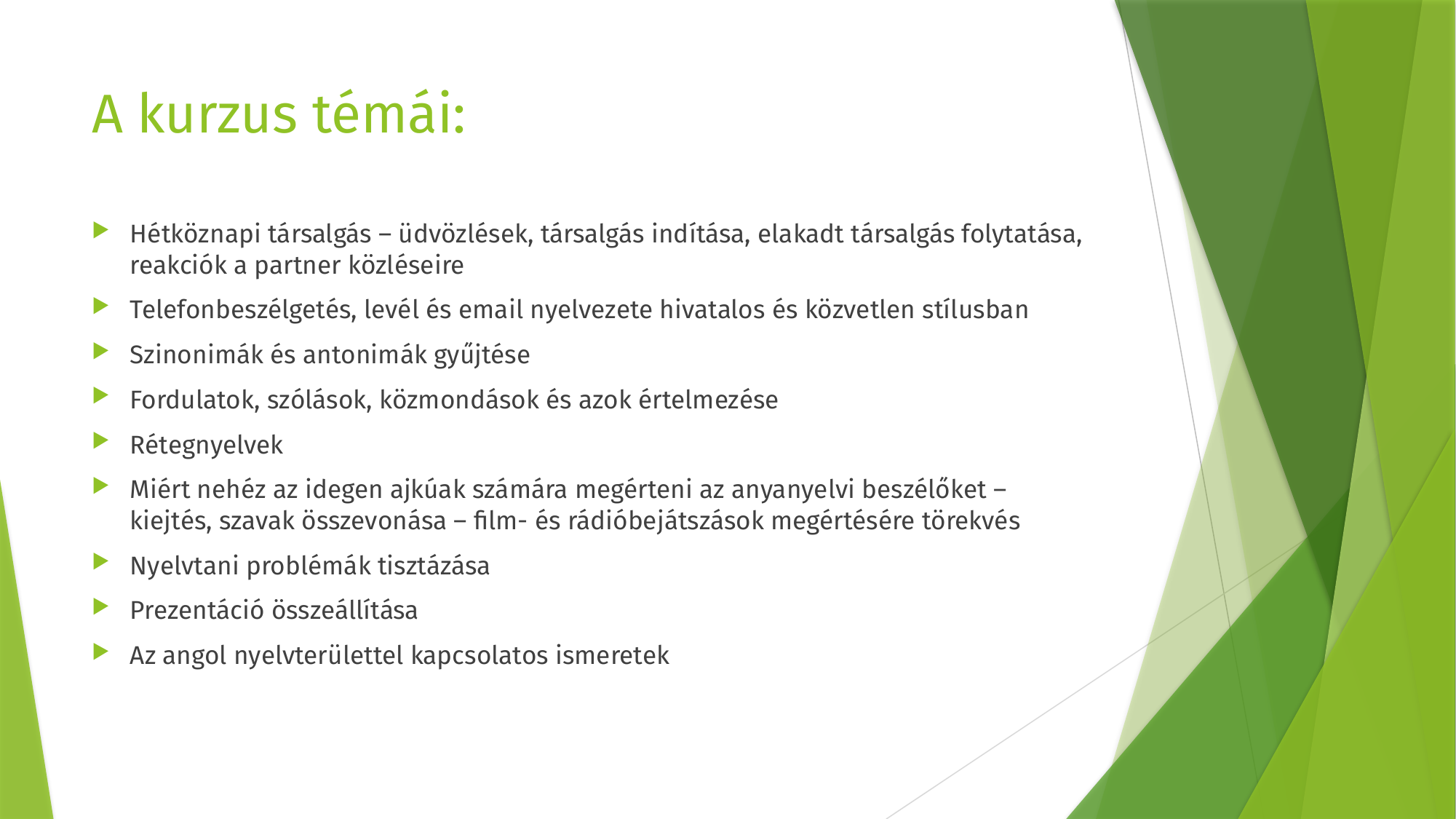

# A kurzus témái:
Hétköznapi társalgás – üdvözlések, társalgás indítása, elakadt társalgás folytatása, reakciók a partner közléseire
Telefonbeszélgetés, levél és email nyelvezete hivatalos és közvetlen stílusban
Szinonimák és antonimák gyűjtése
Fordulatok, szólások, közmondások és azok értelmezése
Rétegnyelvek
Miért nehéz az idegen ajkúak számára megérteni az anyanyelvi beszélőket – kiejtés, szavak összevonása – film- és rádióbejátszások megértésére törekvés
Nyelvtani problémák tisztázása
Prezentáció összeállítása
Az angol nyelvterülettel kapcsolatos ismeretek